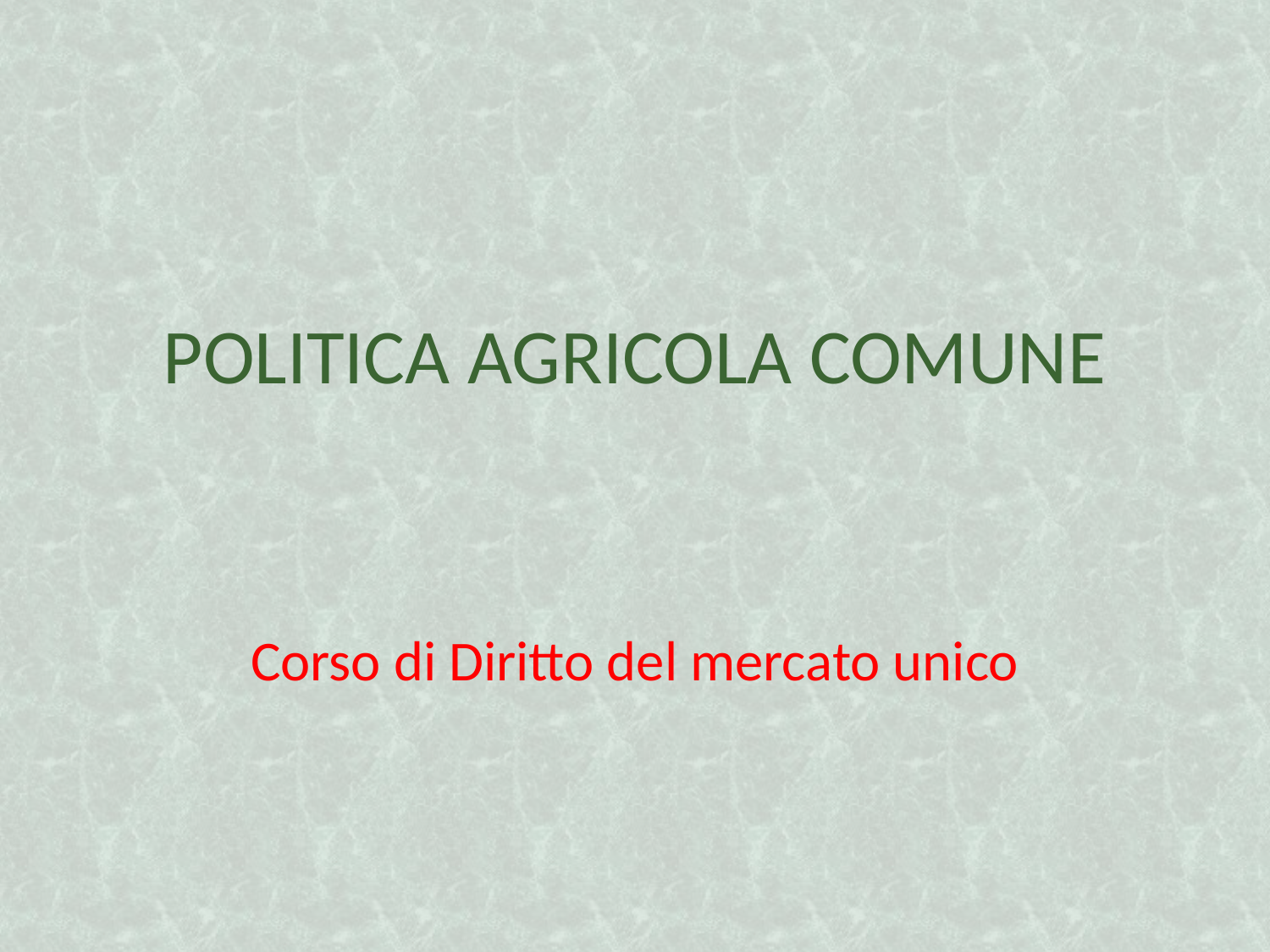

# POLITICA AGRICOLA COMUNE

Corso di Diritto del mercato unico